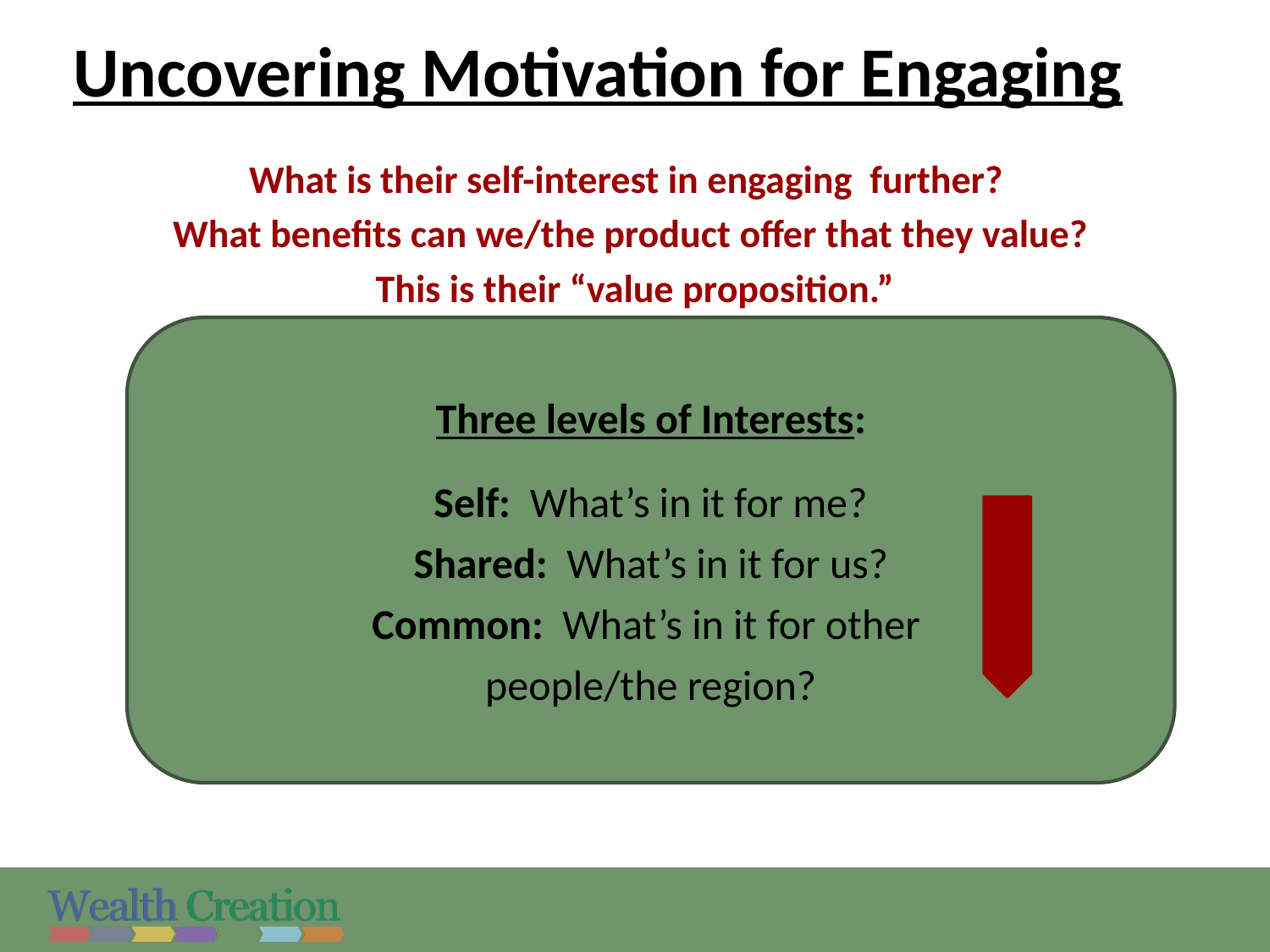

# Uncovering Motivation for Engaging
What is their self-interest in engaging  further?
What benefits can we/the product offer that they value?
This is their “value proposition.”

Three levels of Interests:

Self:  What’s in it for me?
Shared:  What’s in it for us?
Common:  What’s in it for other
people/the region?